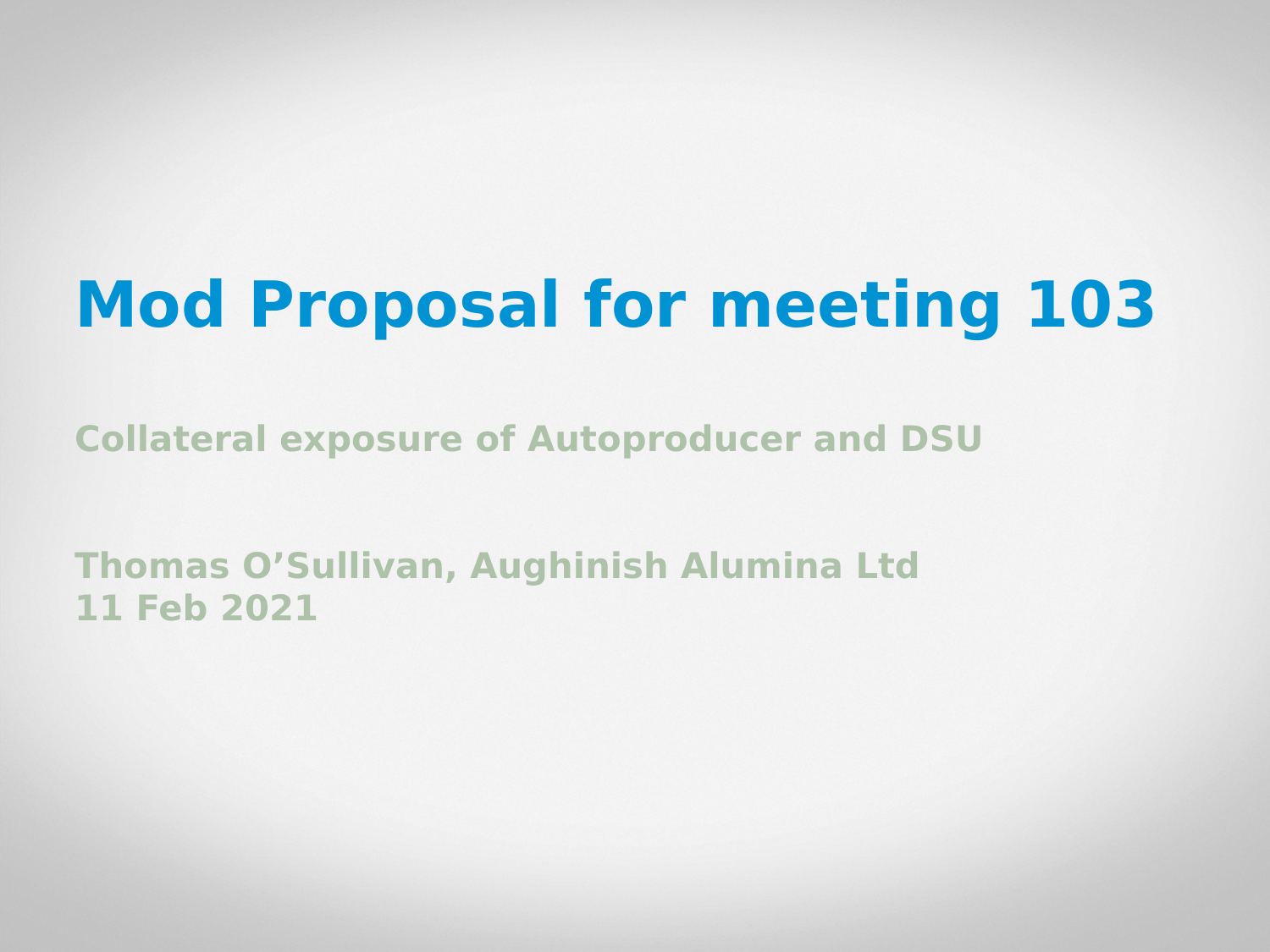

1
# Mod Proposal for meeting 103 Collateral exposure of Autoproducer and DSU Thomas O’Sullivan, Aughinish Alumina Ltd 11 Feb 2021